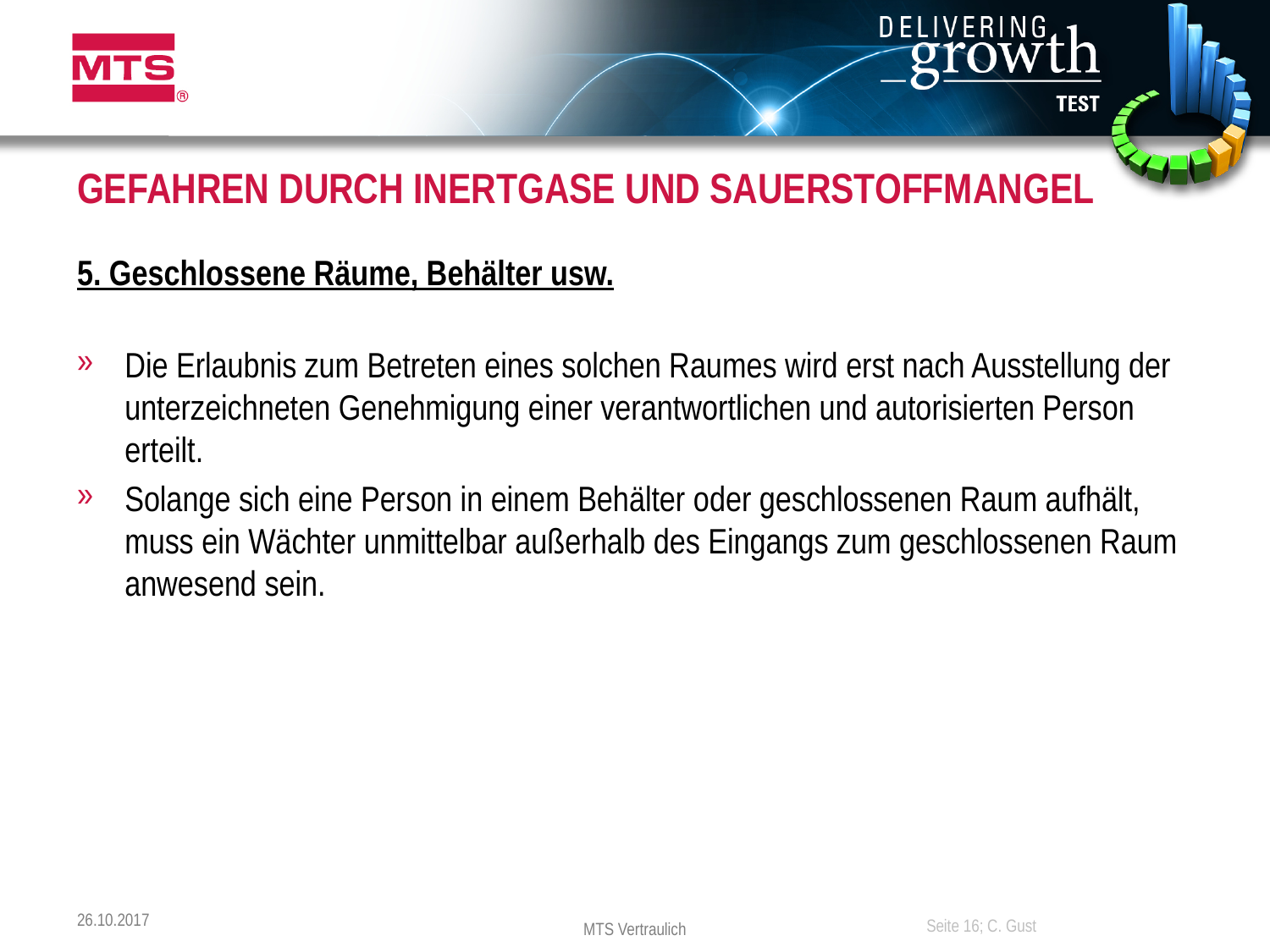

# GEFAHREN DURCH INERTGASE UND SAUERSTOFFMANGEL

5. Geschlossene Räume, Behälter usw.
Die Erlaubnis zum Betreten eines solchen Raumes wird erst nach Ausstellung der unterzeichneten Genehmigung einer verantwortlichen und autorisierten Person erteilt.
Solange sich eine Person in einem Behälter oder geschlossenen Raum aufhält, muss ein Wächter unmittelbar außerhalb des Eingangs zum geschlossenen Raum anwesend sein.

26.10.2017

Seite 16; C. Gust

MTS Vertraulich